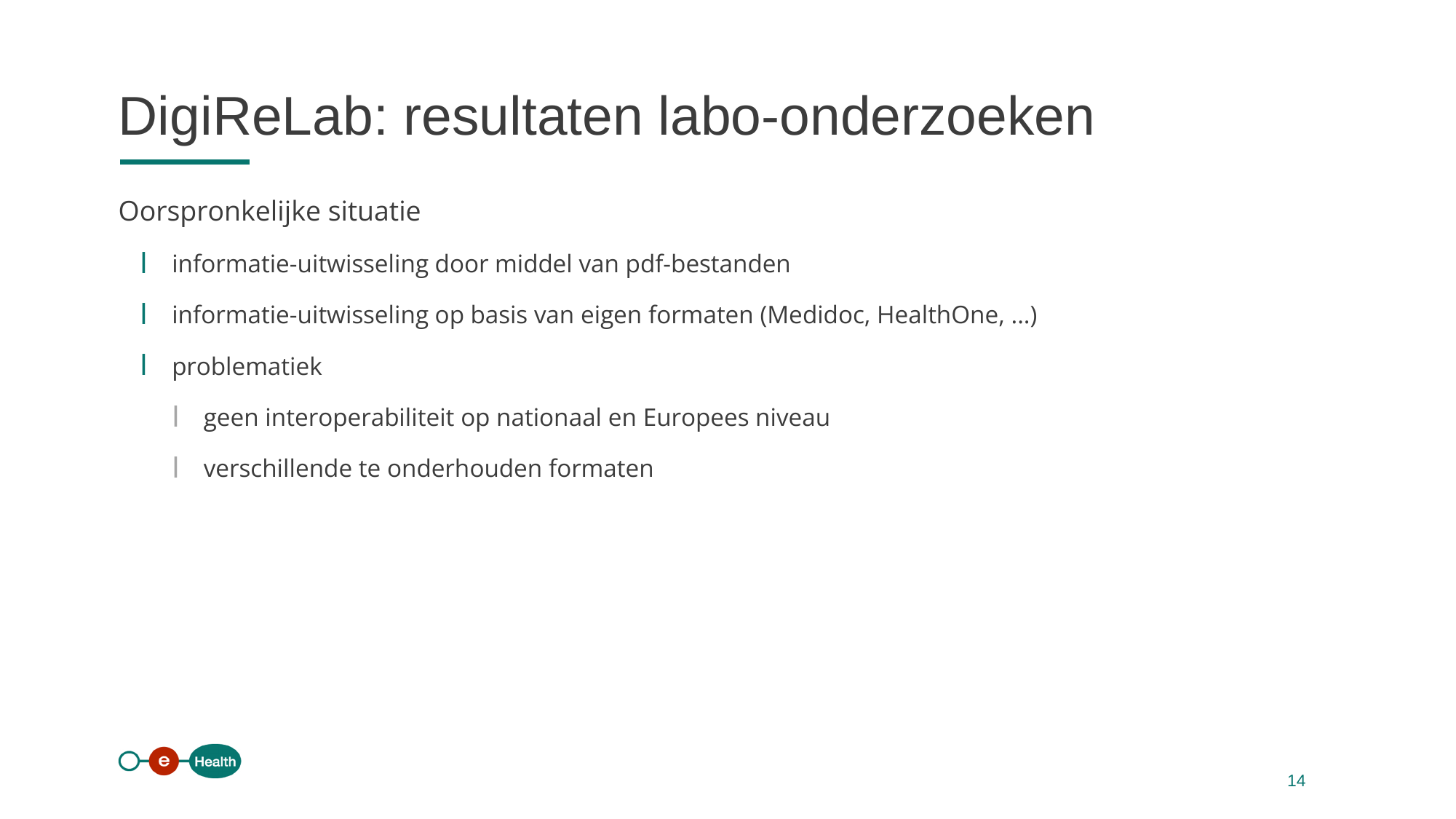

DigiReLab: resultaten labo-onderzoeken
Oorspronkelijke situatie
informatie-uitwisseling door middel van pdf-bestanden
informatie-uitwisseling op basis van eigen formaten (Medidoc, HealthOne, ...)
problematiek
geen interoperabiliteit op nationaal en Europees niveau
verschillende te onderhouden formaten